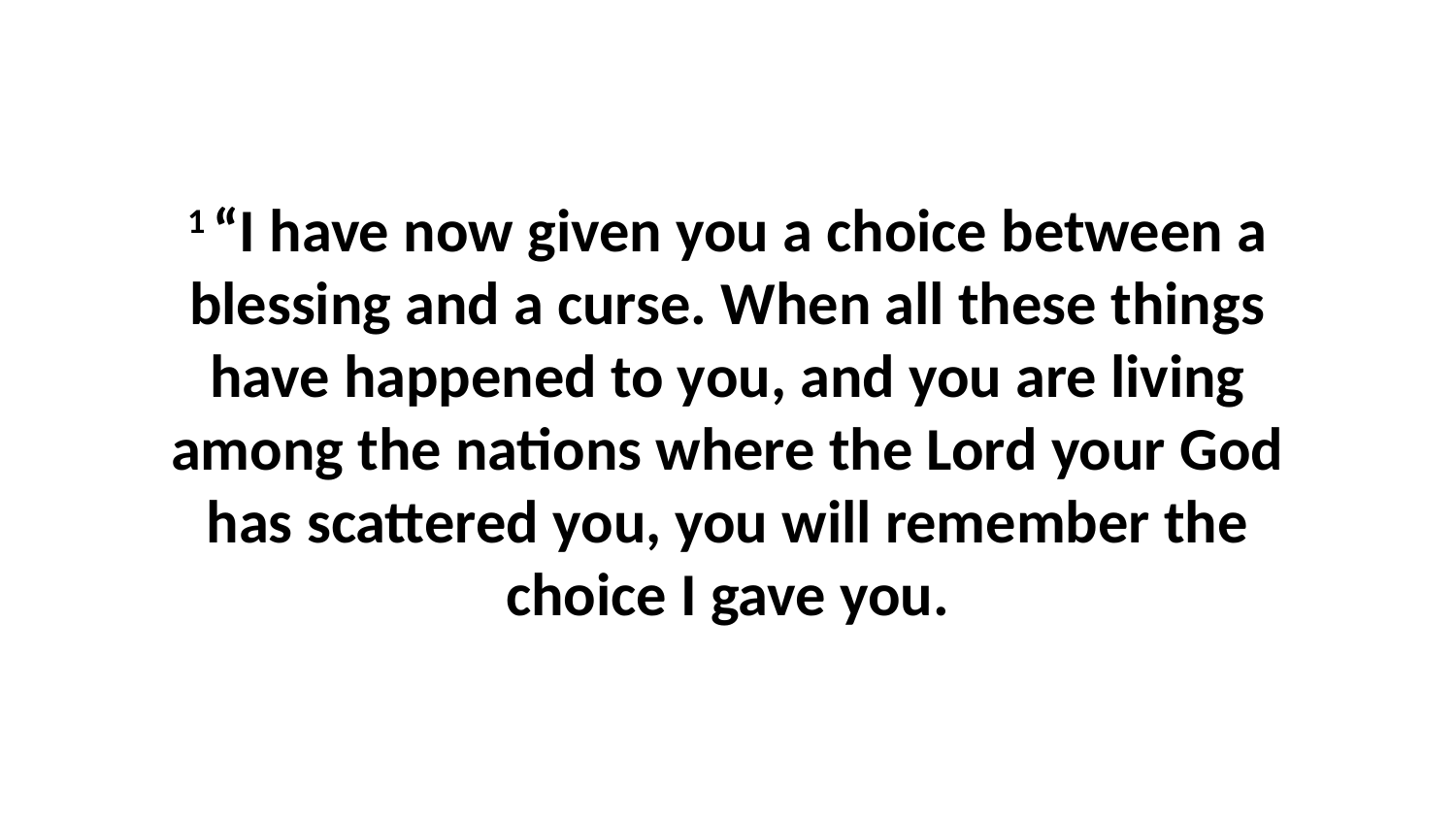

1 “I have now given you a choice between a blessing and a curse. When all these things have happened to you, and you are living among the nations where the Lord your God has scattered you, you will remember the choice I gave you.